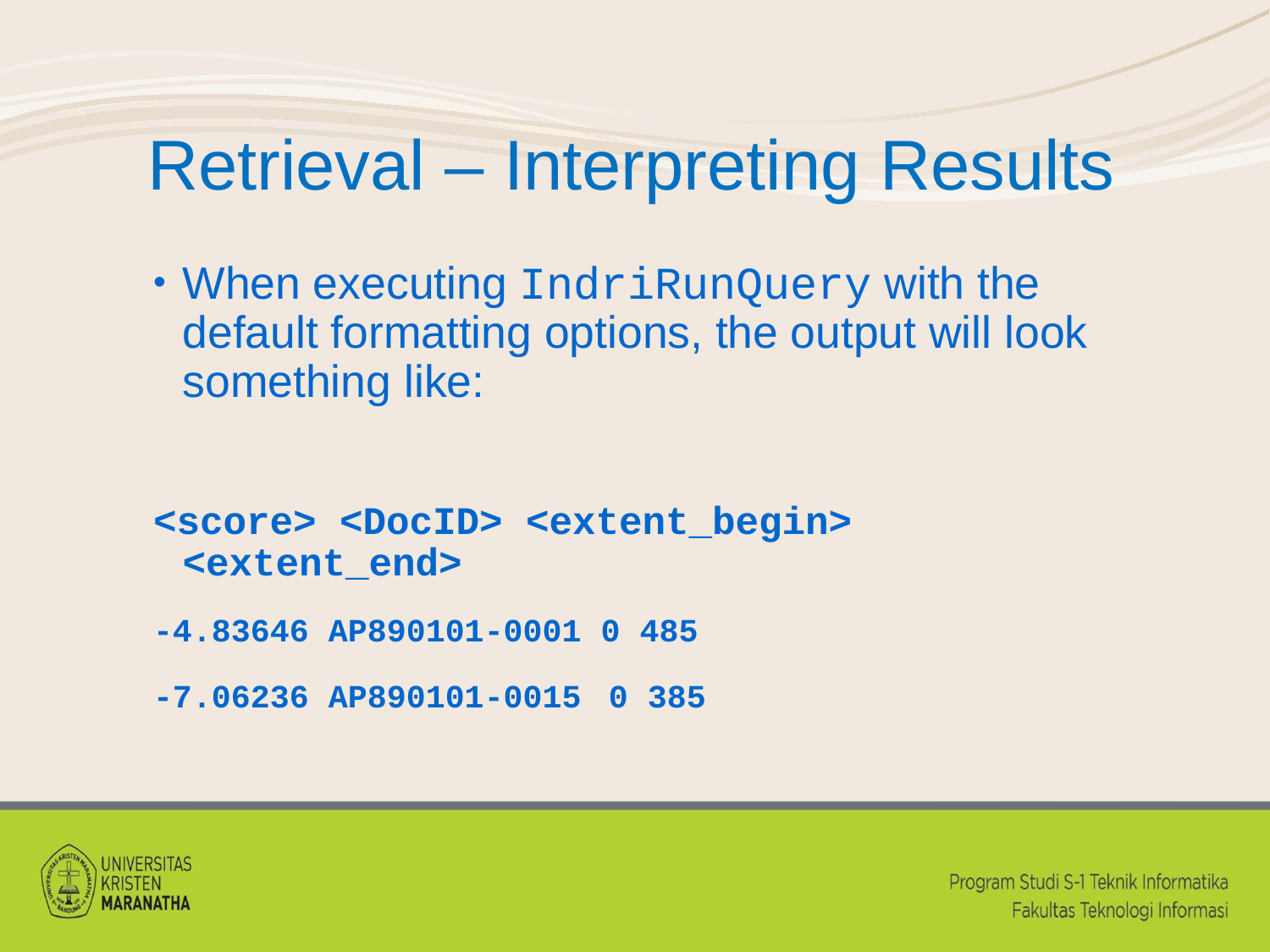

# Retrieval – Interpreting Results
When executing IndriRunQuery with the default formatting options, the output will look something like:

<score> <DocID> <extent_begin> <extent_end>
-4.83646 AP890101-0001 0 485
-7.06236 AP890101-0015 0 385